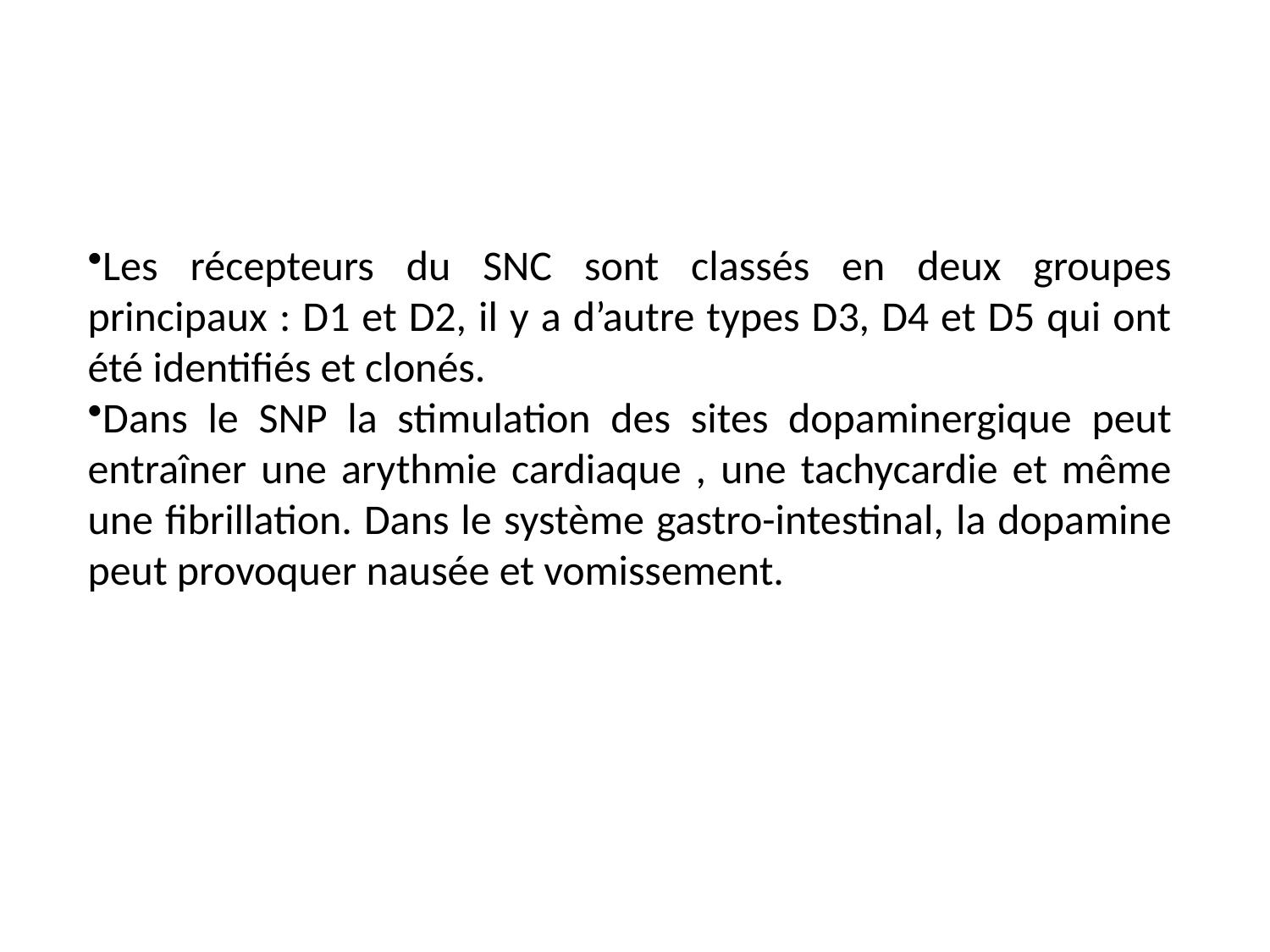

Les récepteurs du SNC sont classés en deux groupes principaux : D1 et D2, il y a d’autre types D3, D4 et D5 qui ont été identifiés et clonés.
Dans le SNP la stimulation des sites dopaminergique peut entraîner une arythmie cardiaque , une tachycardie et même une fibrillation. Dans le système gastro-intestinal, la dopamine peut provoquer nausée et vomissement.